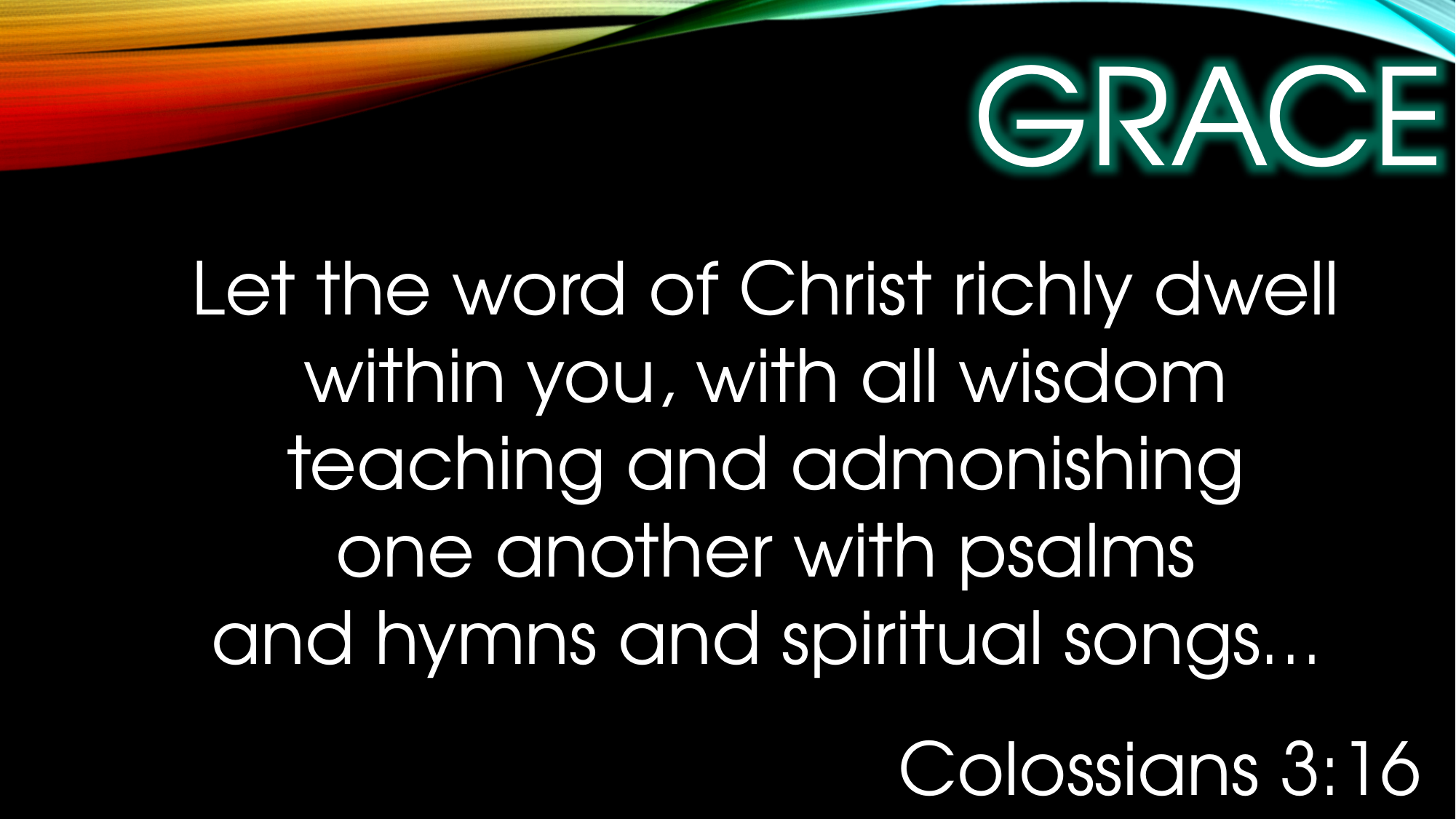

GRACE
Let the word of Christ richly dwell
within you, with all wisdom
teaching and admonishing
one another with psalms
and hymns and spiritual songs…
Colossians 3:16